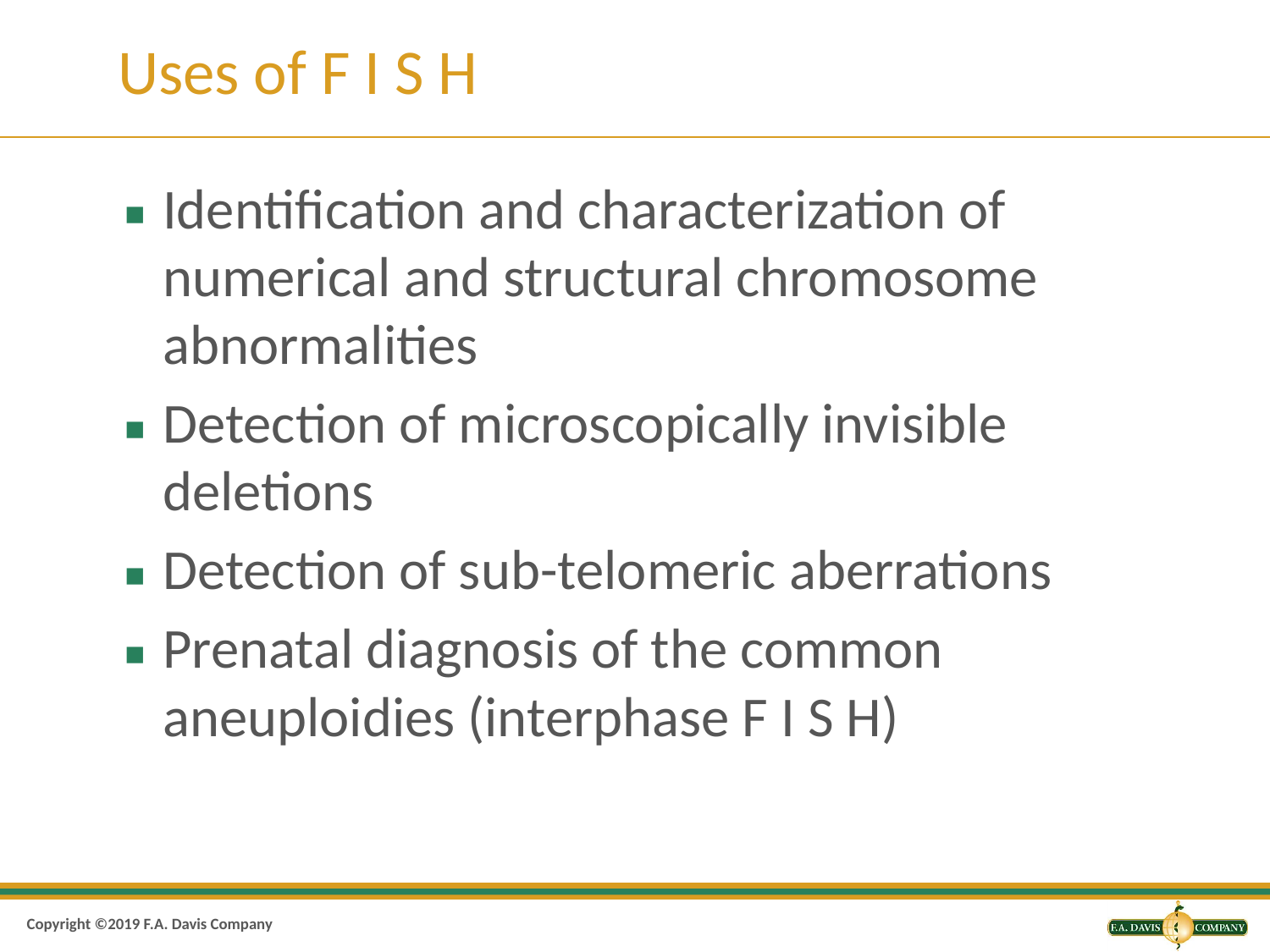

# Uses of F I S H
Identification and characterization of numerical and structural chromosome abnormalities
Detection of microscopically invisible deletions
Detection of sub-telomeric aberrations
Prenatal diagnosis of the common aneuploidies (interphase F I S H)